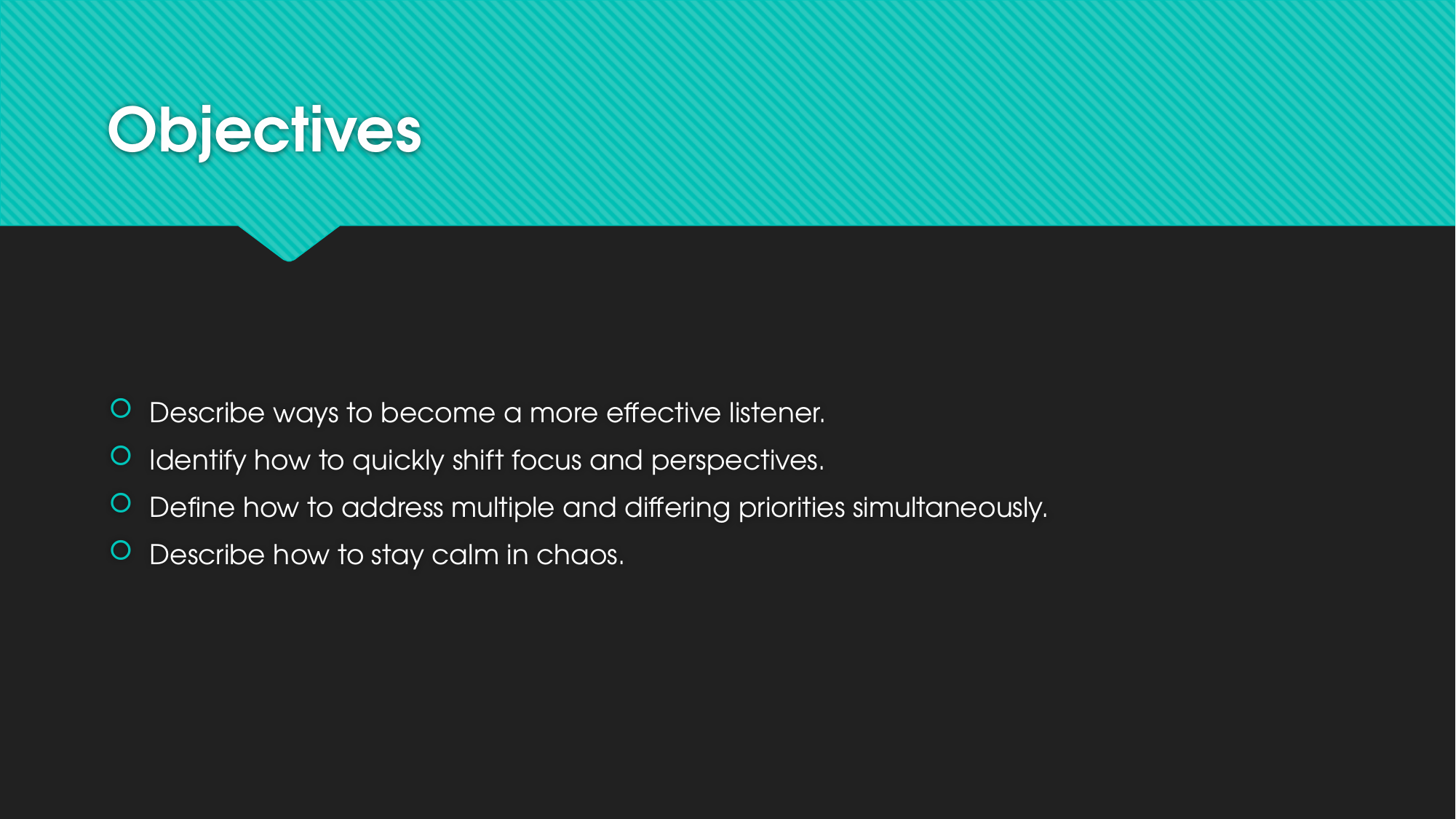

# Objectives
Describe ways to become a more effective listener.
Identify how to quickly shift focus and perspectives.
Define how to address multiple and differing priorities simultaneously.
Describe how to stay calm in chaos.